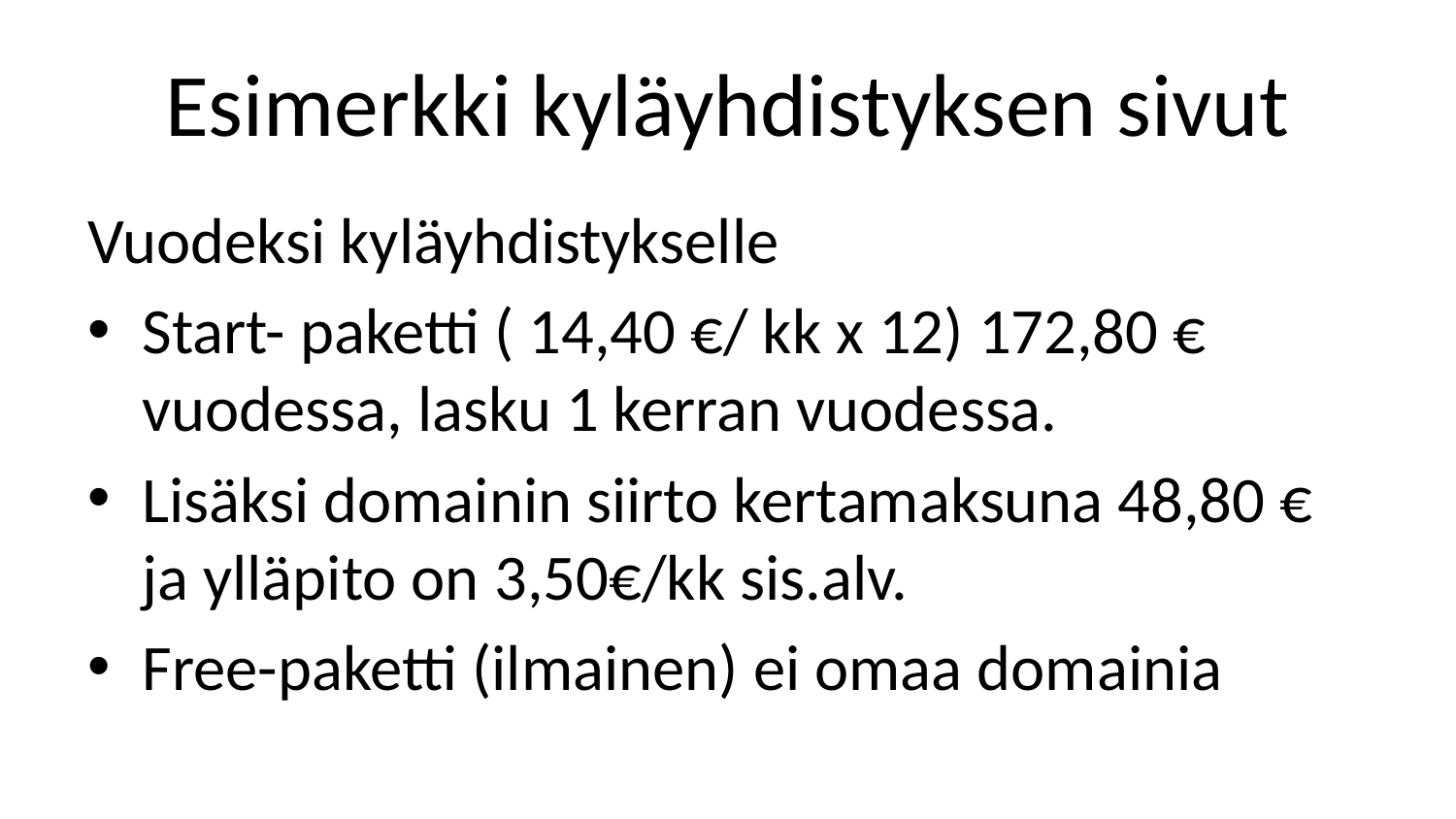

# Esimerkki kyläyhdistyksen sivut
Vuodeksi kyläyhdistykselle
Start- paketti ( 14,40 €/ kk x 12) 172,80 € vuodessa, lasku 1 kerran vuodessa.
Lisäksi domainin siirto kertamaksuna 48,80 € ja ylläpito on 3,50€/kk sis.alv.
Free-paketti (ilmainen) ei omaa domainia